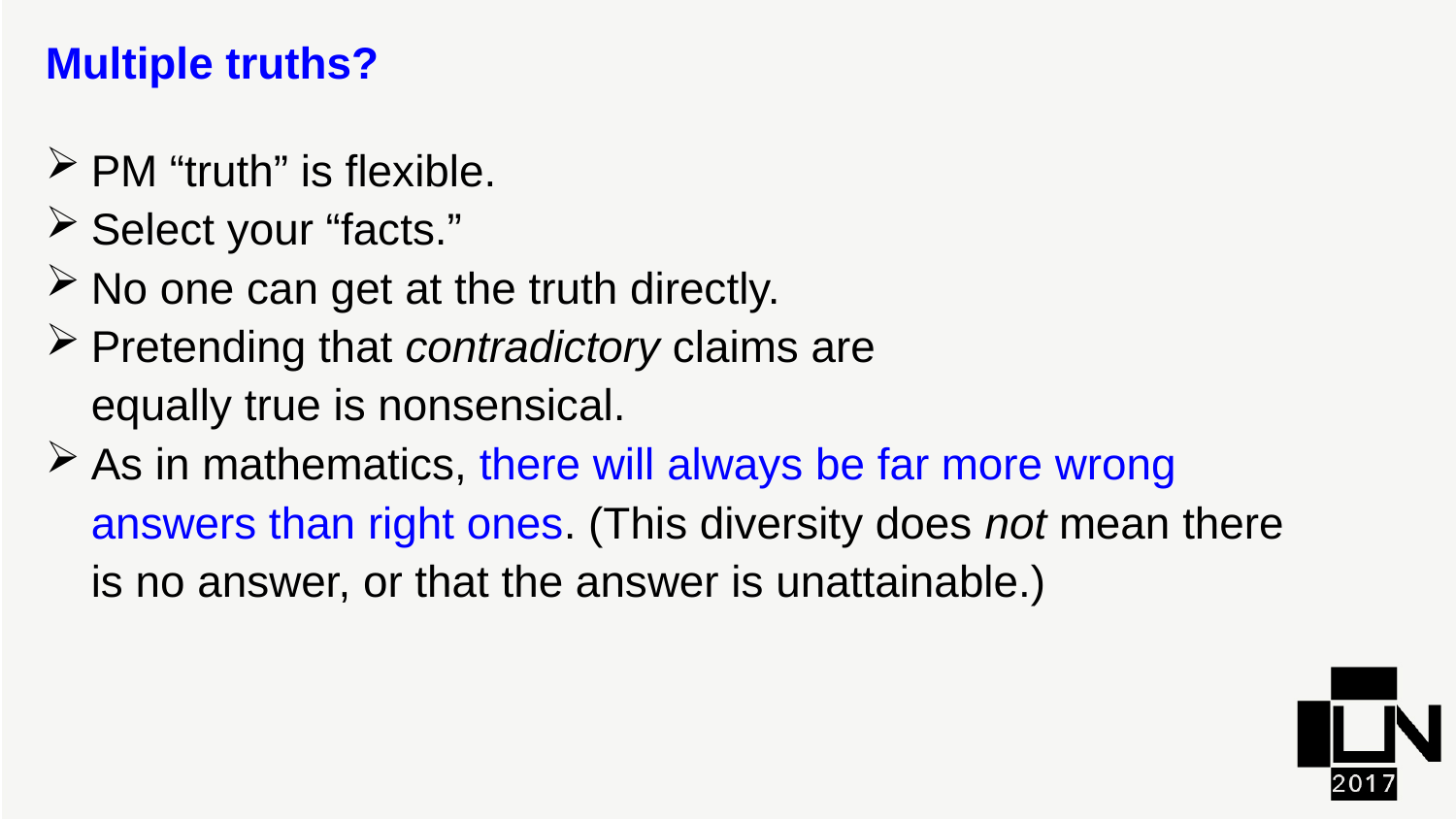

Multiple truths?

PM “truth” is flexible.
Select your “facts.”
No one can get at the truth directly.
Pretending that contradictory claims are
equally true is nonsensical.
As in mathematics, there will always be far more wrong answers than right ones. (This diversity does not mean there is no answer, or that the answer is unattainable.)